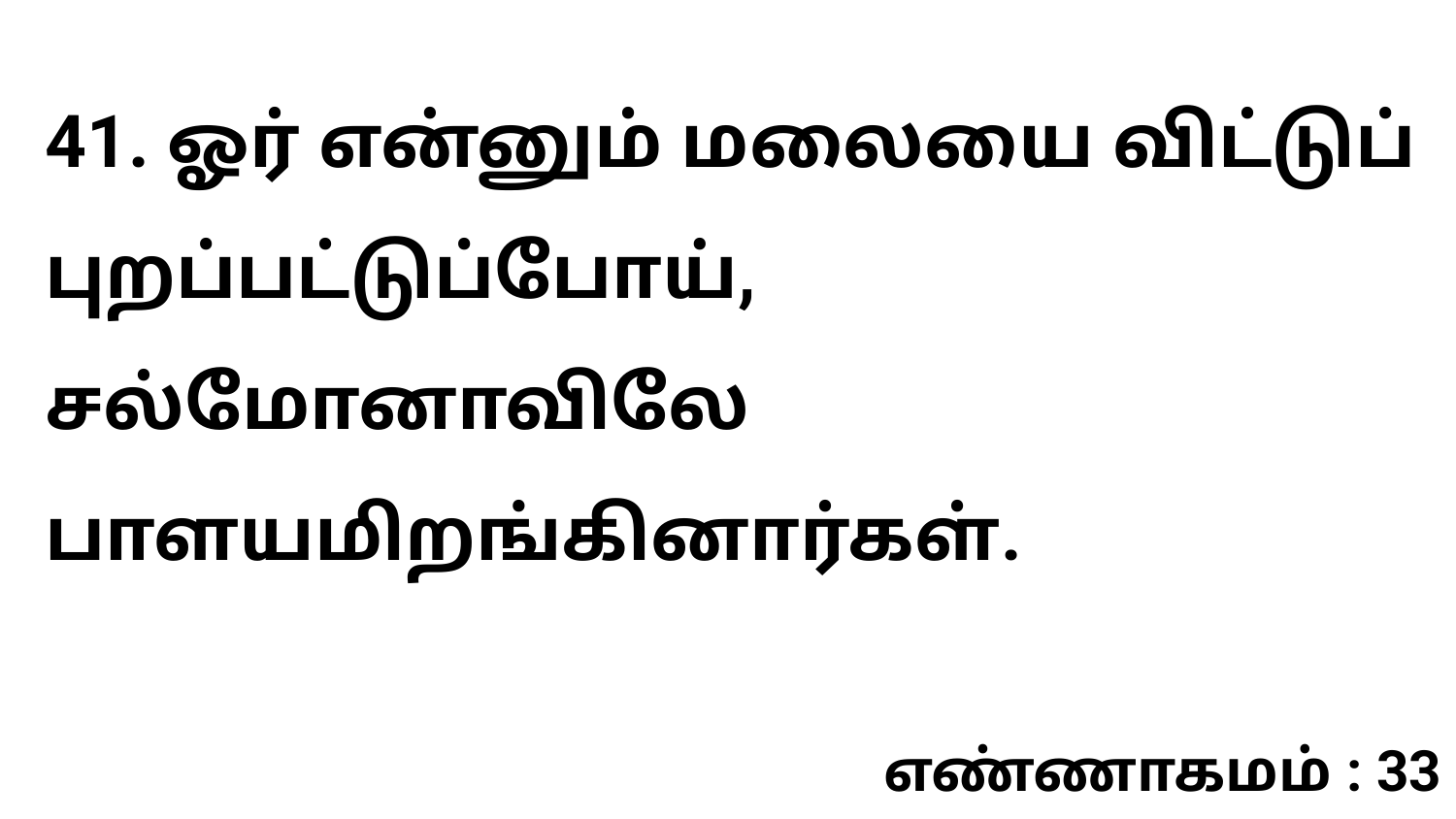

41. ஓர் என்னும் மலையை விட்டுப் புறப்பட்டுப்போய், சல்மோனாவிலே பாளயமிறங்கினார்கள்.
எண்ணாகமம் : 33